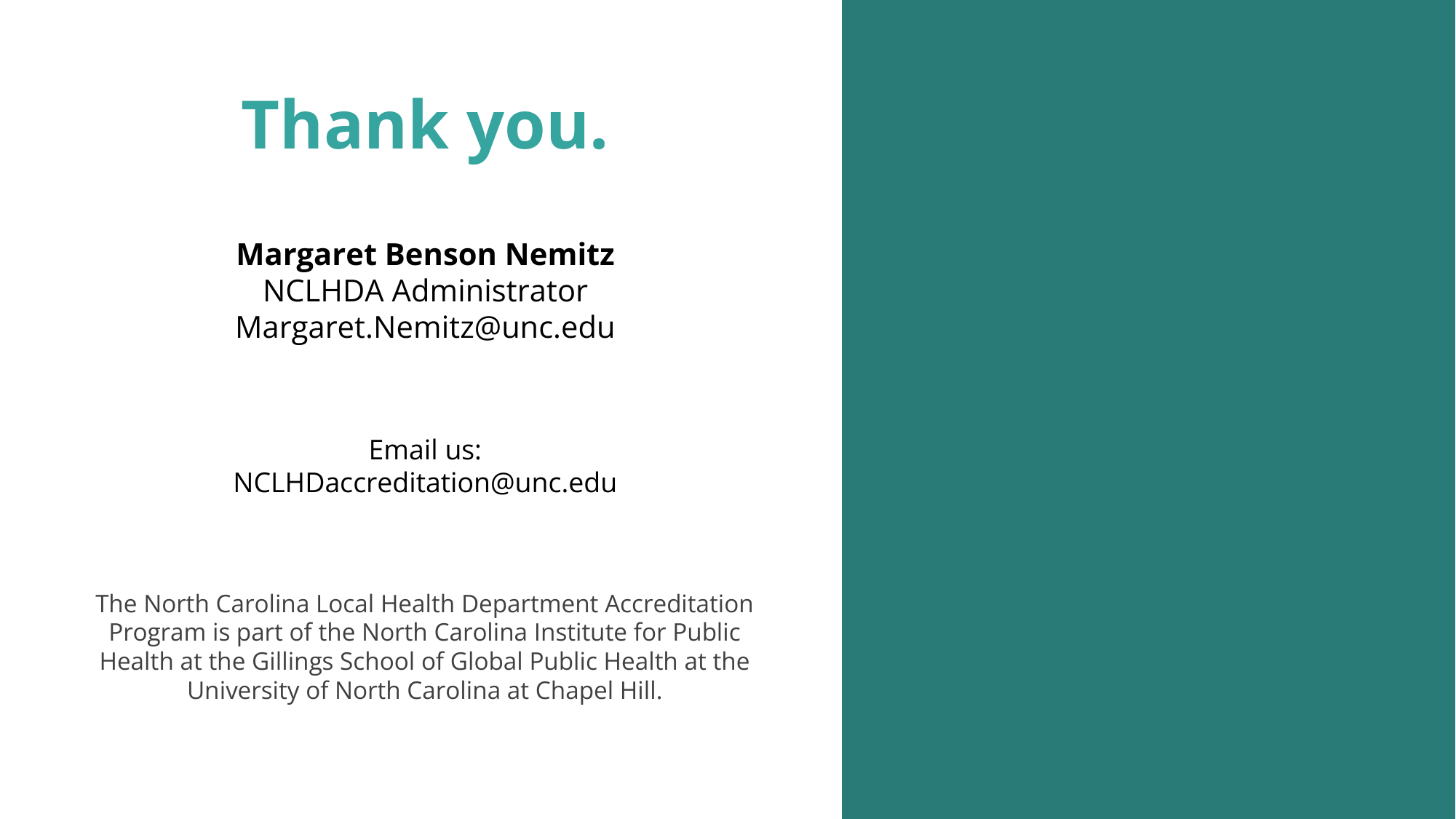

#
Thank you.
Margaret Benson Nemitz
NCLHDA Administrator
Margaret.Nemitz@unc.edu
Email us: NCLHDaccreditation@unc.edu
The North Carolina Local Health Department Accreditation Program is part of the North Carolina Institute for Public Health at the Gillings School of Global Public Health at the University of North Carolina at Chapel Hill.